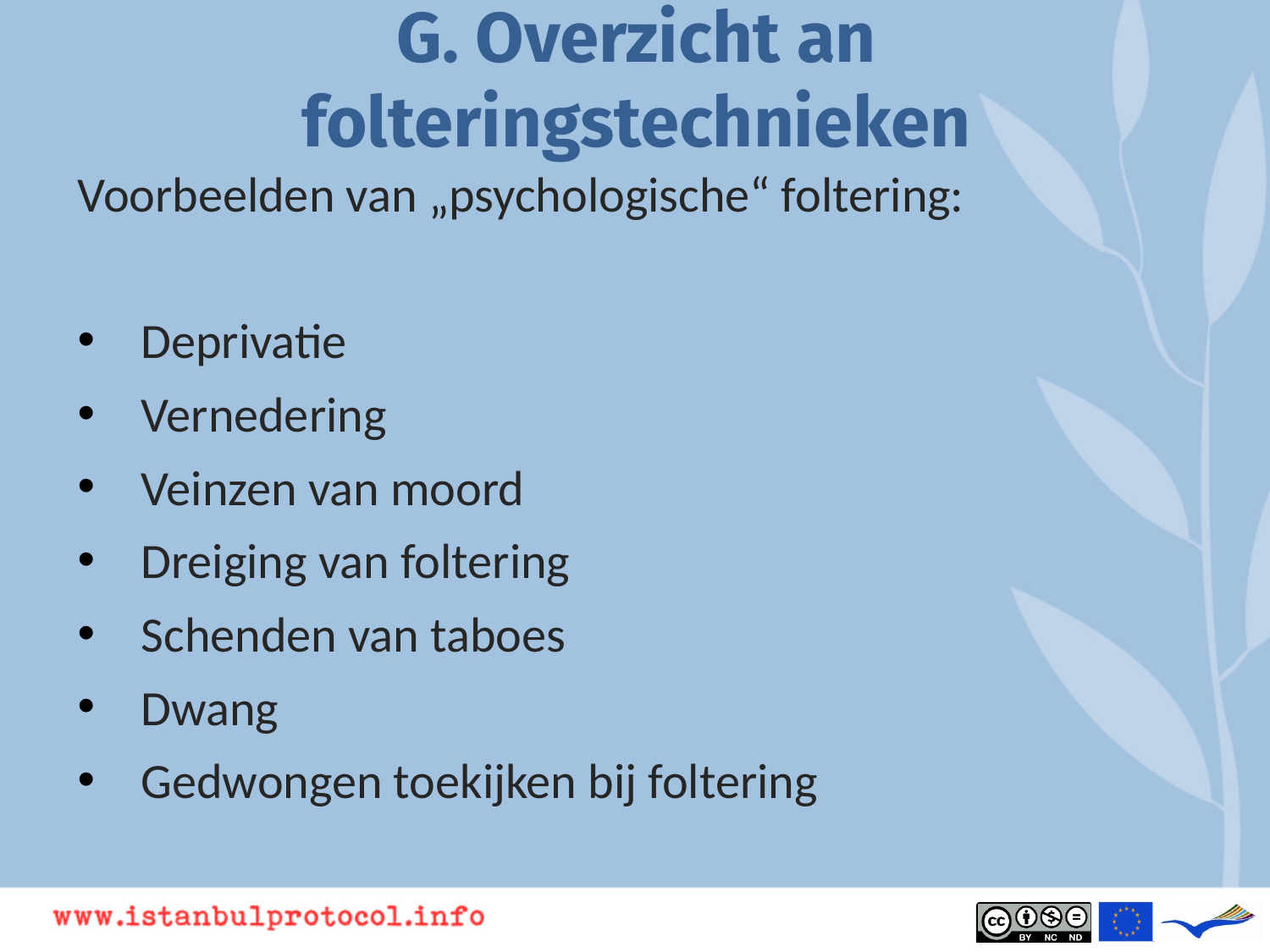

# G. Overzicht an folteringstechnieken
Voorbeelden van „psychologische“ foltering:

Deprivatie
Vernedering
Veinzen van moord
Dreiging van foltering
Schenden van taboes
Dwang
Gedwongen toekijken bij foltering